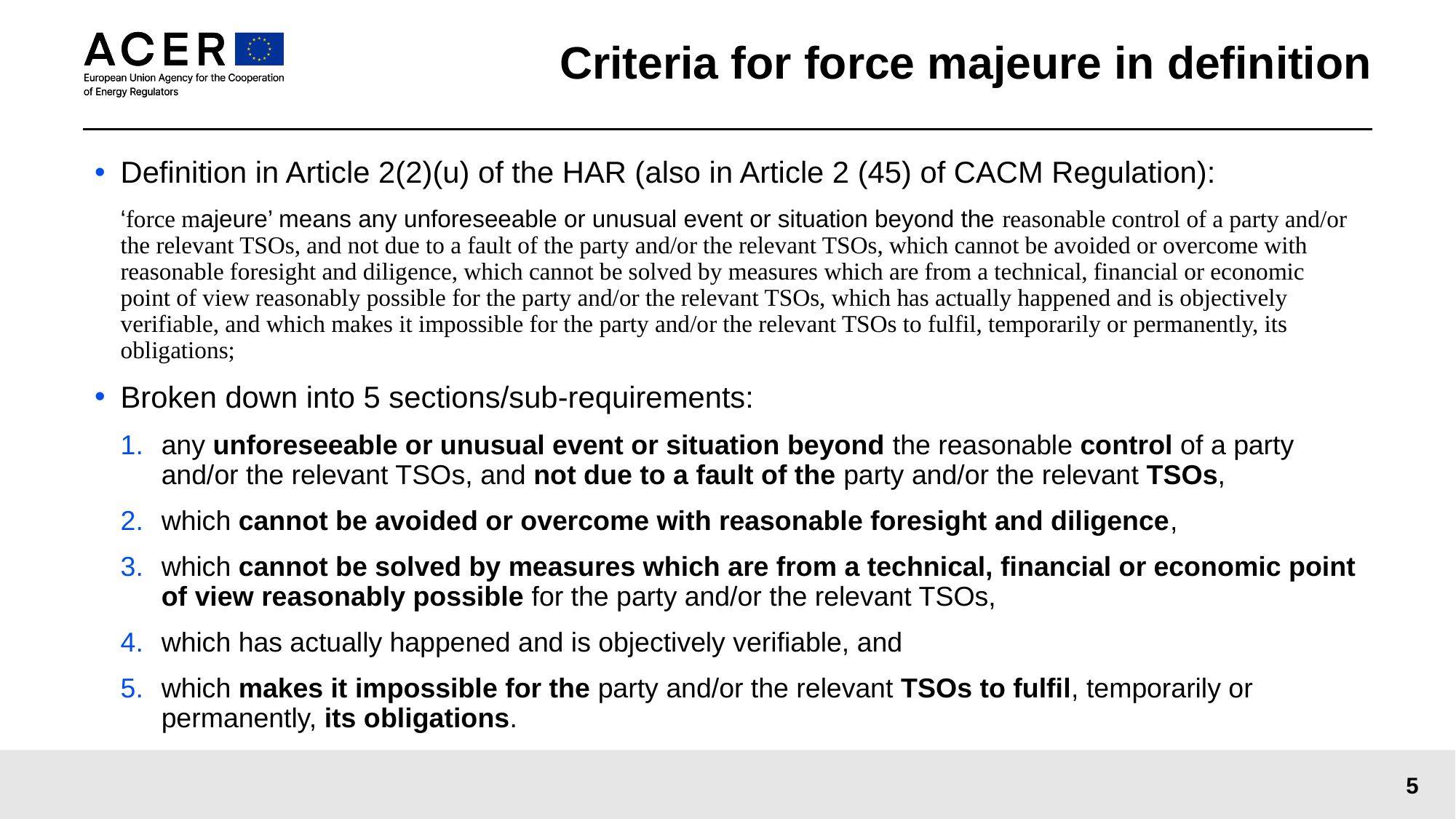

# Criteria for force majeure in definition
Definition in Article 2(2)(u) of the HAR (also in Article 2 (45) of CACM Regulation):
‘force majeure’ means any unforeseeable or unusual event or situation beyond the reasonable control of a party and/or the relevant TSOs, and not due to a fault of the party and/or the relevant TSOs, which cannot be avoided or overcome with reasonable foresight and diligence, which cannot be solved by measures which are from a technical, financial or economic point of view reasonably possible for the party and/or the relevant TSOs, which has actually happened and is objectively verifiable, and which makes it impossible for the party and/or the relevant TSOs to fulfil, temporarily or permanently, its obligations;
Broken down into 5 sections/sub-requirements:
any unforeseeable or unusual event or situation beyond the reasonable control of a party and/or the relevant TSOs, and not due to a fault of the party and/or the relevant TSOs,
which cannot be avoided or overcome with reasonable foresight and diligence,
which cannot be solved by measures which are from a technical, financial or economic point of view reasonably possible for the party and/or the relevant TSOs,
which has actually happened and is objectively verifiable, and
which makes it impossible for the party and/or the relevant TSOs to fulfil, temporarily or permanently, its obligations.

5